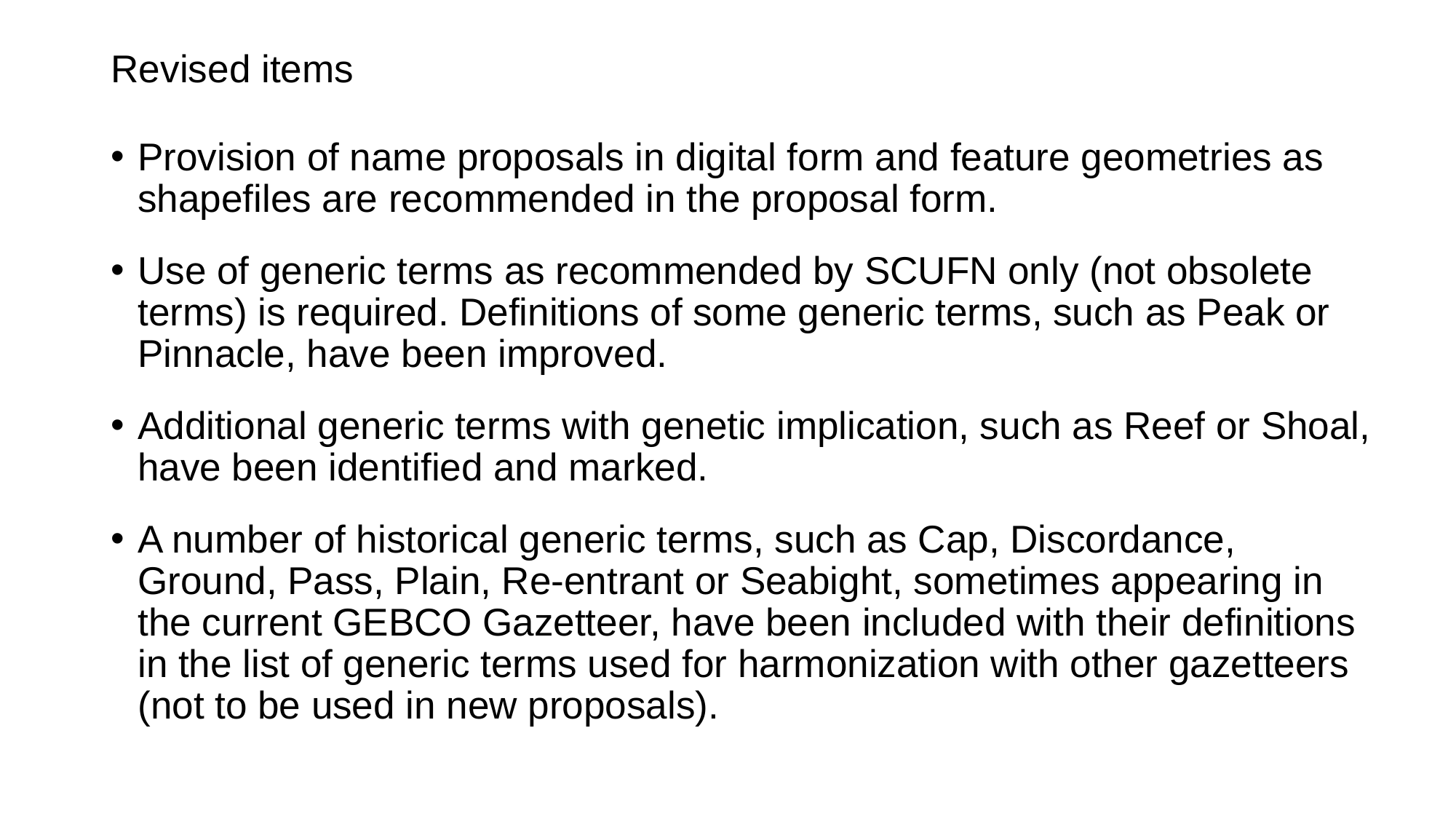

# Revised items
Provision of name proposals in digital form and feature geometries as shapefiles are recommended in the proposal form.
Use of generic terms as recommended by SCUFN only (not obsolete terms) is required. Definitions of some generic terms, such as Peak or Pinnacle, have been improved.
Additional generic terms with genetic implication, such as Reef or Shoal, have been identified and marked.
A number of historical generic terms, such as Cap, Discordance, Ground, Pass, Plain, Re-entrant or Seabight, sometimes appearing in the current GEBCO Gazetteer, have been included with their definitions in the list of generic terms used for harmonization with other gazetteers (not to be used in new proposals).